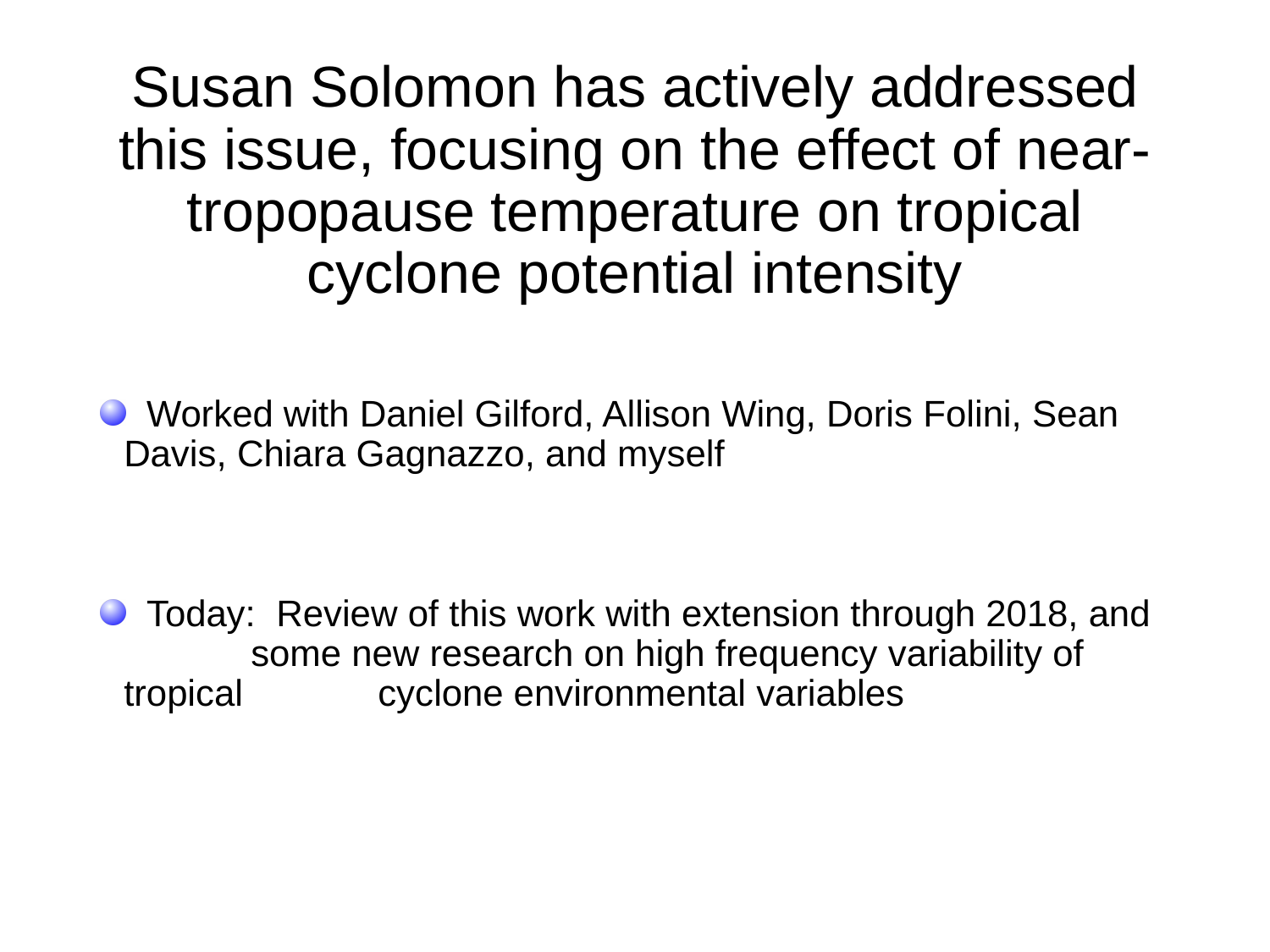

# Susan Solomon has actively addressed this issue, focusing on the effect of near-tropopause temperature on tropical cyclone potential intensity
  Worked with Daniel Gilford, Allison Wing, Doris Folini, Sean 	Davis, Chiara Gagnazzo, and myself

  Today:  Review of this work with extension through 2018, and 	some new research on high frequency variability of tropical 	cyclone environmental variables